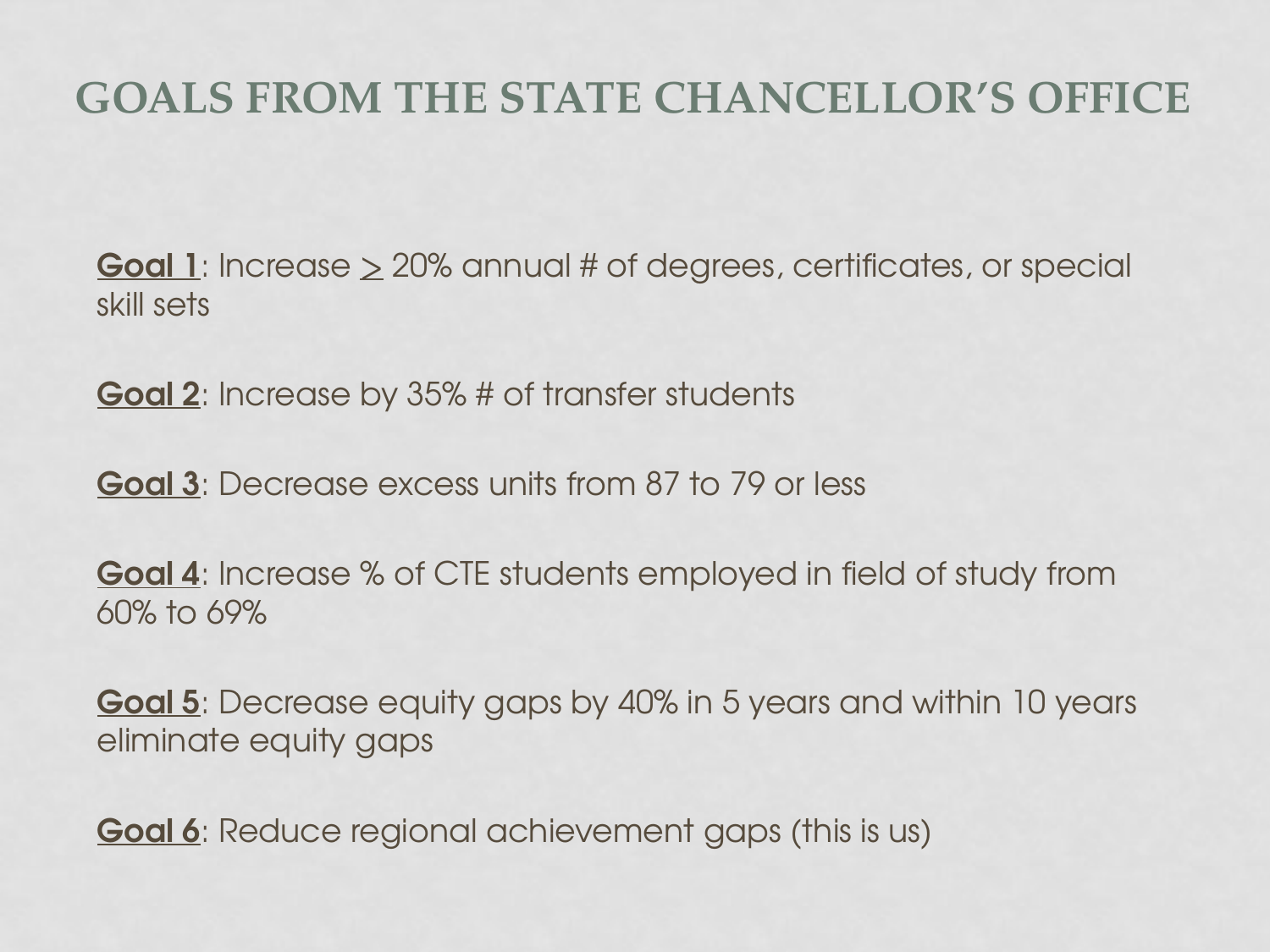

# GOALS from the State Chancellor’s Office

Goal 1: Increase > 20% annual # of degrees, certificates, or special skill sets

Goal 2: Increase by 35% # of transfer students

Goal 3: Decrease excess units from 87 to 79 or less

Goal 4: Increase % of CTE students employed in field of study from 60% to 69%

Goal 5: Decrease equity gaps by 40% in 5 years and within 10 years eliminate equity gaps

Goal 6: Reduce regional achievement gaps (this is us)